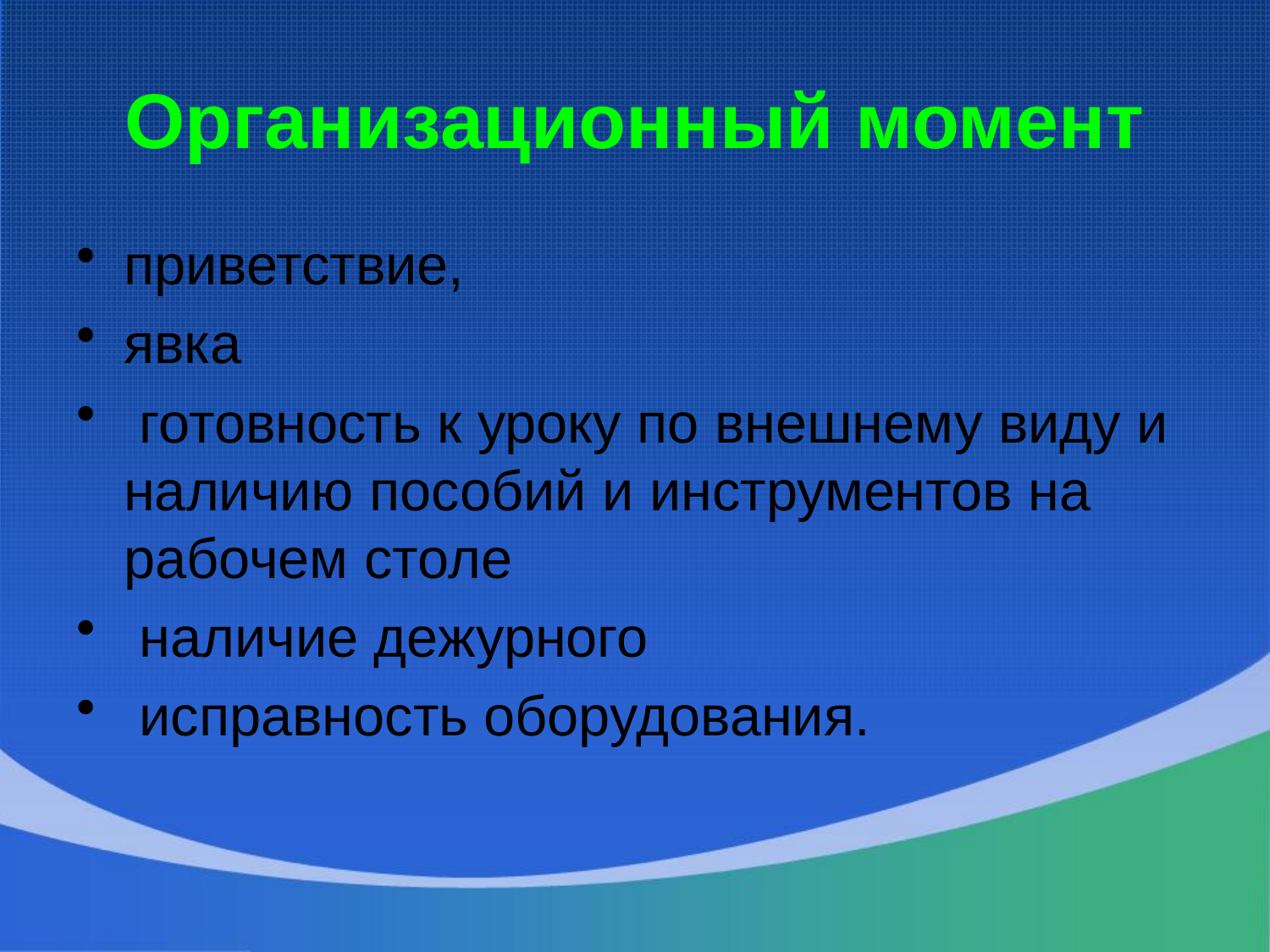

# Организационный момент
приветствие,
явка
 готовность к уроку по внешнему виду и наличию пособий и инструментов на рабочем столе
 наличие дежурного
 исправность оборудования.